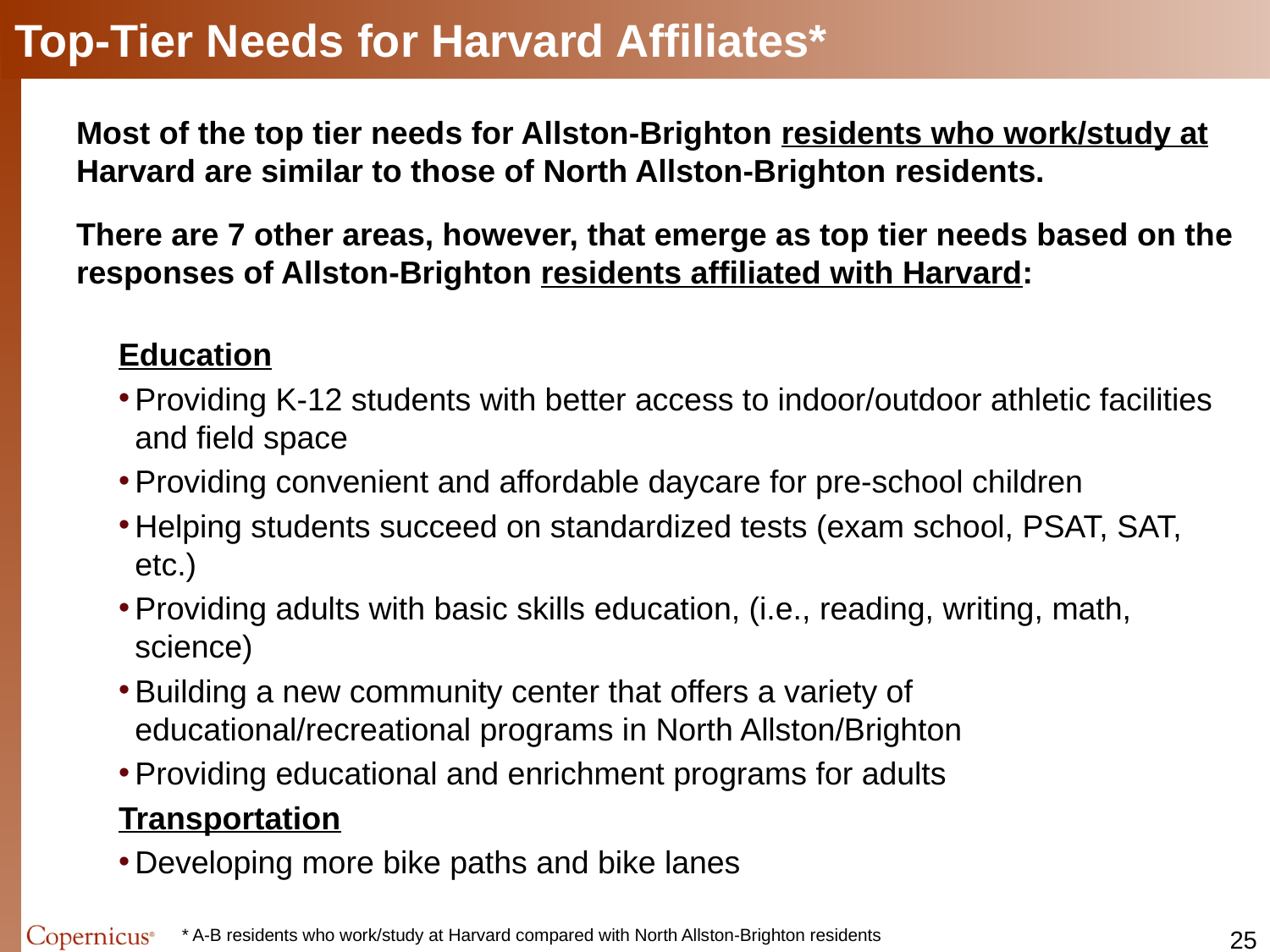

# Top-Tier Needs for Harvard Affiliates*
Most of the top tier needs for Allston-Brighton residents who work/study at Harvard are similar to those of North Allston-Brighton residents.

There are 7 other areas, however, that emerge as top tier needs based on the responses of Allston-Brighton residents affiliated with Harvard:
Education
Providing K-12 students with better access to indoor/outdoor athletic facilities and field space
Providing convenient and affordable daycare for pre-school children
Helping students succeed on standardized tests (exam school, PSAT, SAT, etc.)
Providing adults with basic skills education, (i.e., reading, writing, math, science)
Building a new community center that offers a variety of educational/recreational programs in North Allston/Brighton
Providing educational and enrichment programs for adults
Transportation
Developing more bike paths and bike lanes

25
* A-B residents who work/study at Harvard compared with North Allston-Brighton residents